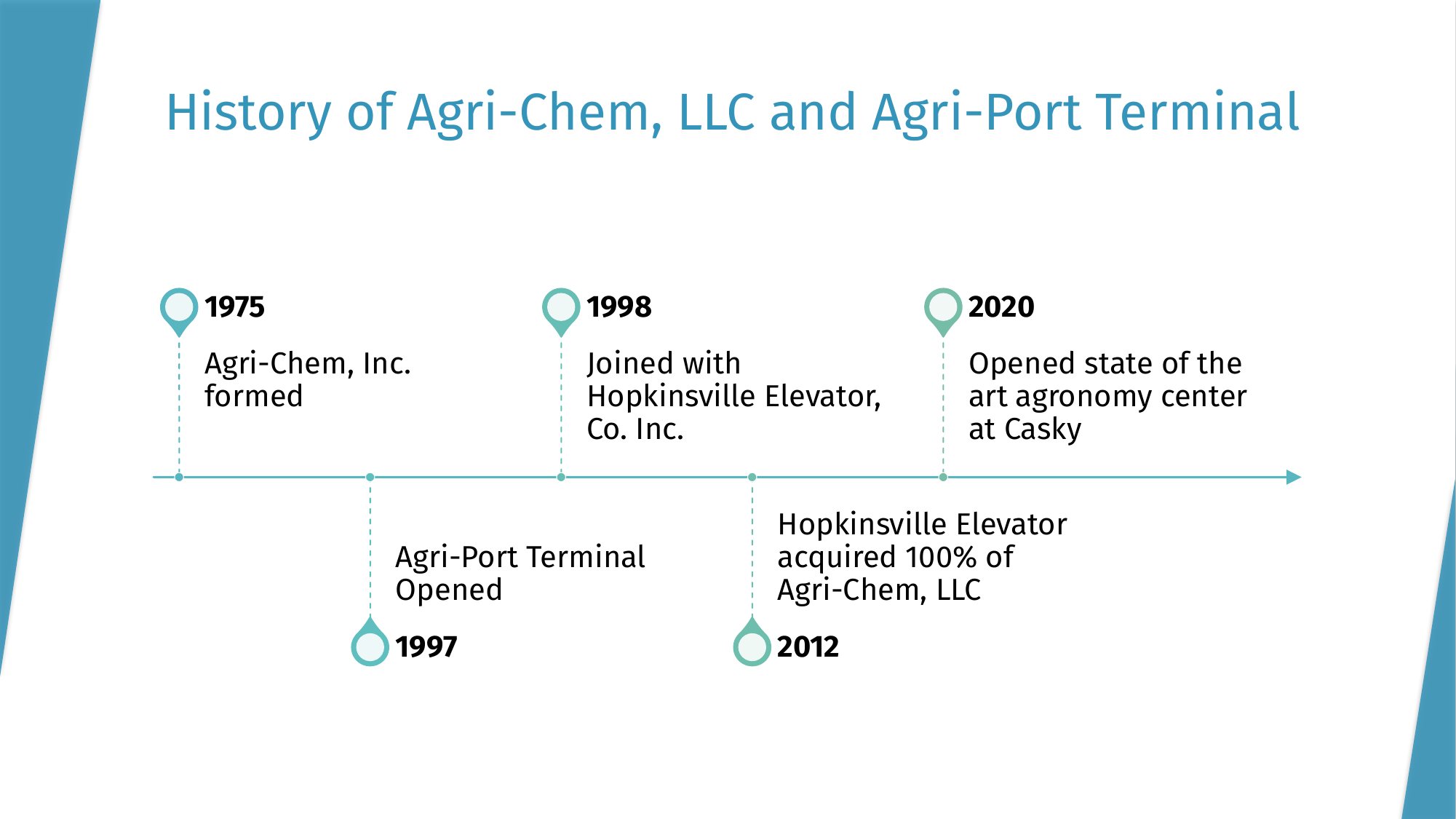

# History of Agri-Chem, LLC and Agri-Port Terminal
Agri-Chem, Inc. formed
1975
Agri-Port Terminal Opened
1997
Joined with Hopkinsville Elevator, Co. Inc.
1998
Hopkinsville Elevator acquired 100% of   Agri-Chem, LLC
2012
Opened state of the art agronomy center at Casky
2020